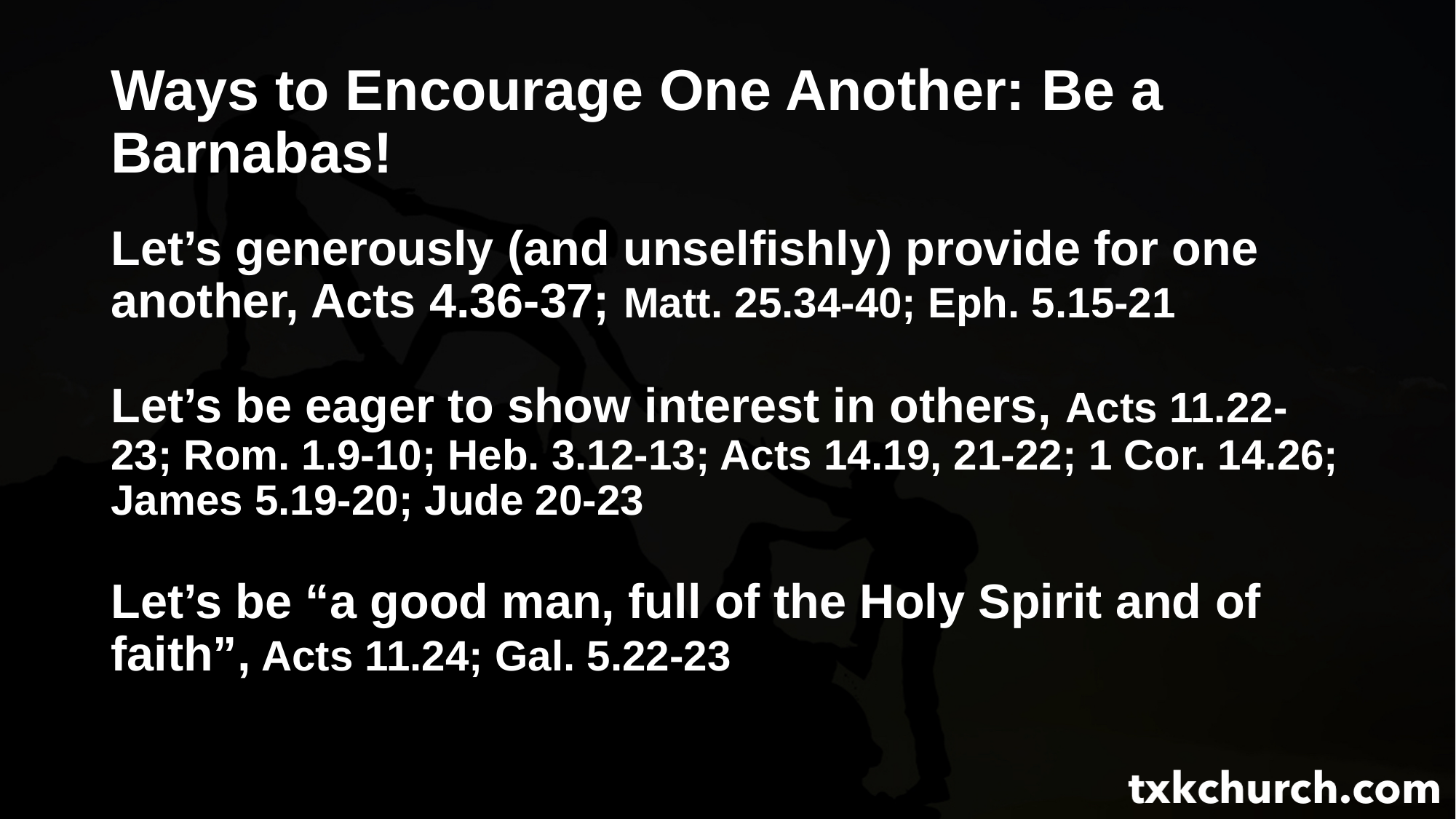

# Ways to Encourage One Another: Be a Barnabas!
Let’s generously (and unselfishly) provide for one another, Acts 4.36-37; Matt. 25.34-40; Eph. 5.15-21

Let’s be eager to show interest in others, Acts 11.22-23; Rom. 1.9-10; Heb. 3.12-13; Acts 14.19, 21-22; 1 Cor. 14.26; James 5.19-20; Jude 20-23

Let’s be “a good man, full of the Holy Spirit and of faith”, Acts 11.24; Gal. 5.22-23